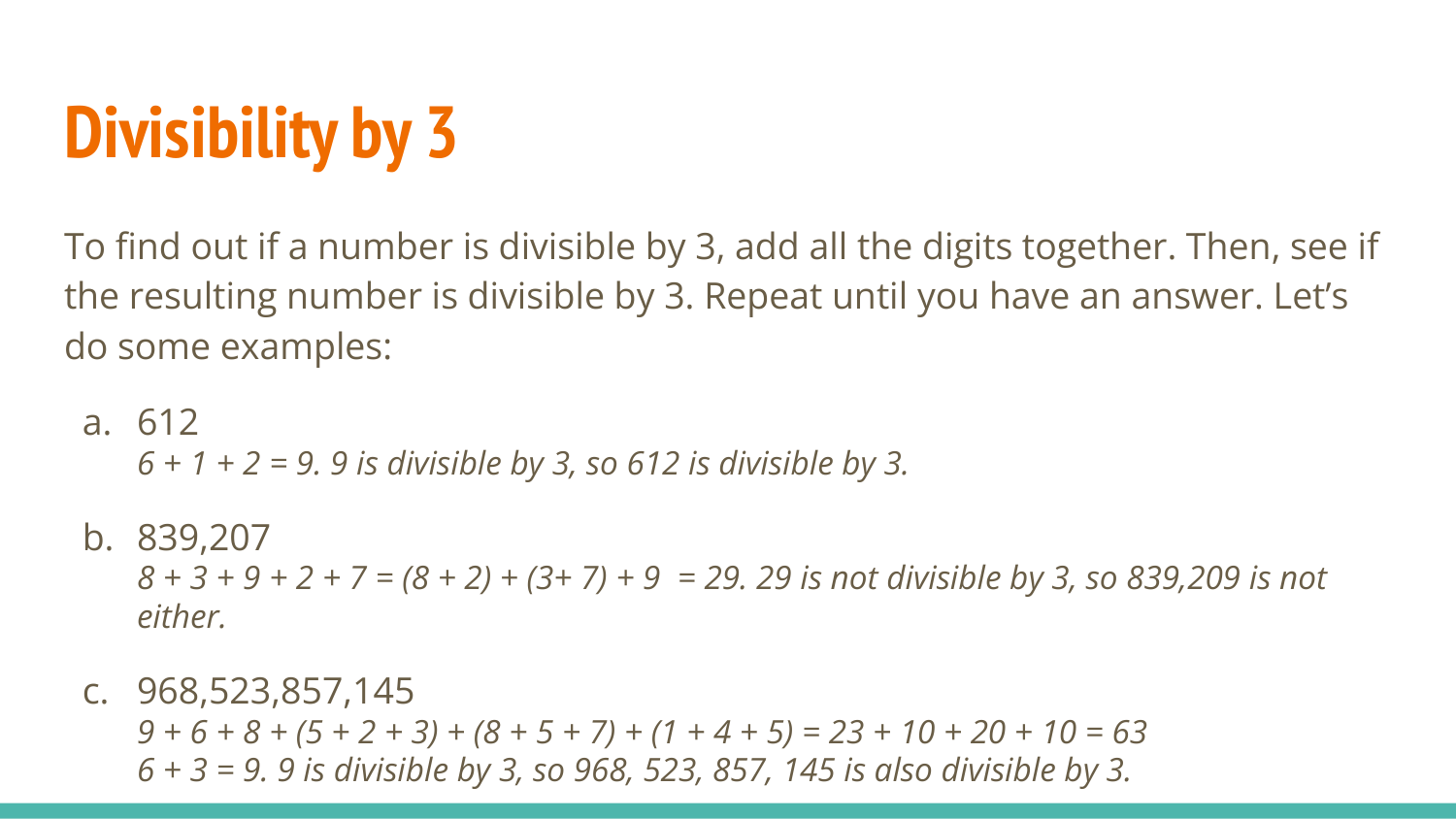

# Divisibility by 3
To find out if a number is divisible by 3, add all the digits together. Then, see if the resulting number is divisible by 3. Repeat until you have an answer. Let’s do some examples:
612
6 + 1 + 2 = 9. 9 is divisible by 3, so 612 is divisible by 3.
839,207
8 + 3 + 9 + 2 + 7 = (8 + 2) + (3+ 7) + 9  = 29. 29 is not divisible by 3, so 839,209 is not either.
968,523,857,145
9 + 6 + 8 + (5 + 2 + 3) + (8 + 5 + 7) + (1 + 4 + 5) = 23 + 10 + 20 + 10 = 63
6 + 3 = 9. 9 is divisible by 3, so 968, 523, 857, 145 is also divisible by 3.